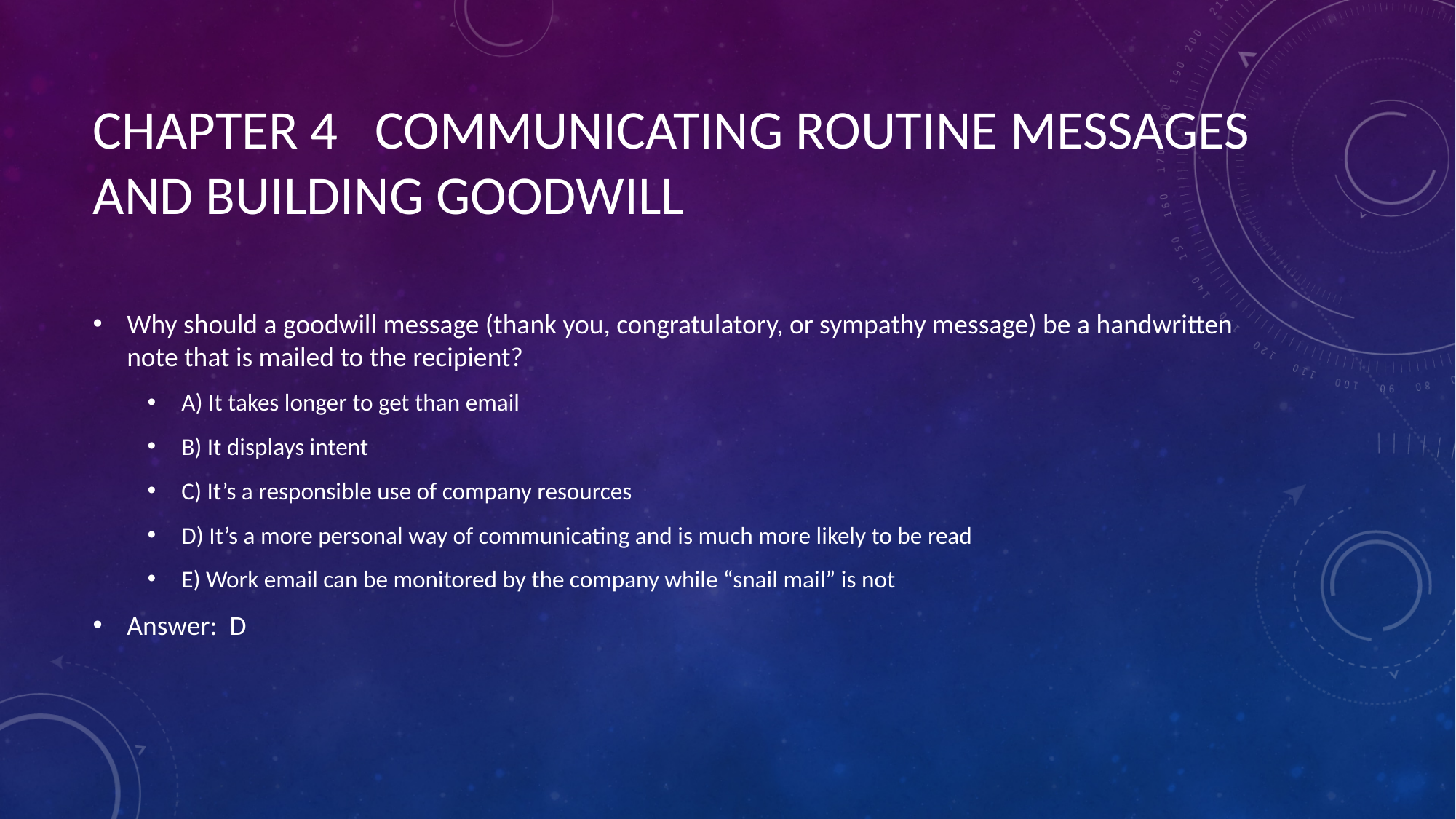

# Chapter 4   Communicating Routine Messages and Building Goodwill
Why should a goodwill message (thank you, congratulatory, or sympathy message) be a handwritten note that is mailed to the recipient?
A) It takes longer to get than email
B) It displays intent
C) It’s a responsible use of company resources
D) It’s a more personal way of communicating and is much more likely to be read
E) Work email can be monitored by the company while “snail mail” is not
Answer:  D